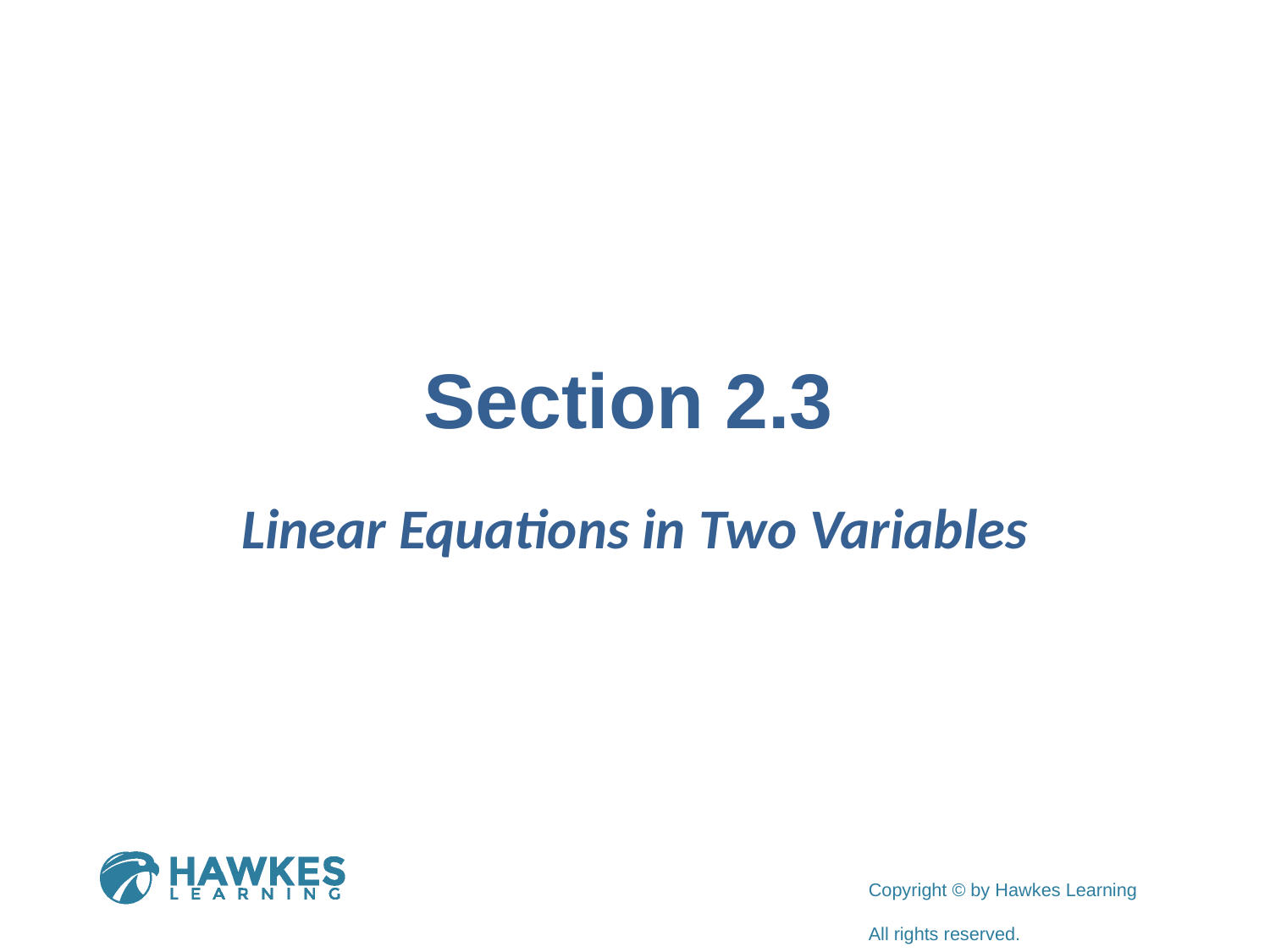

# Section 2.3
Linear Equations in Two Variables